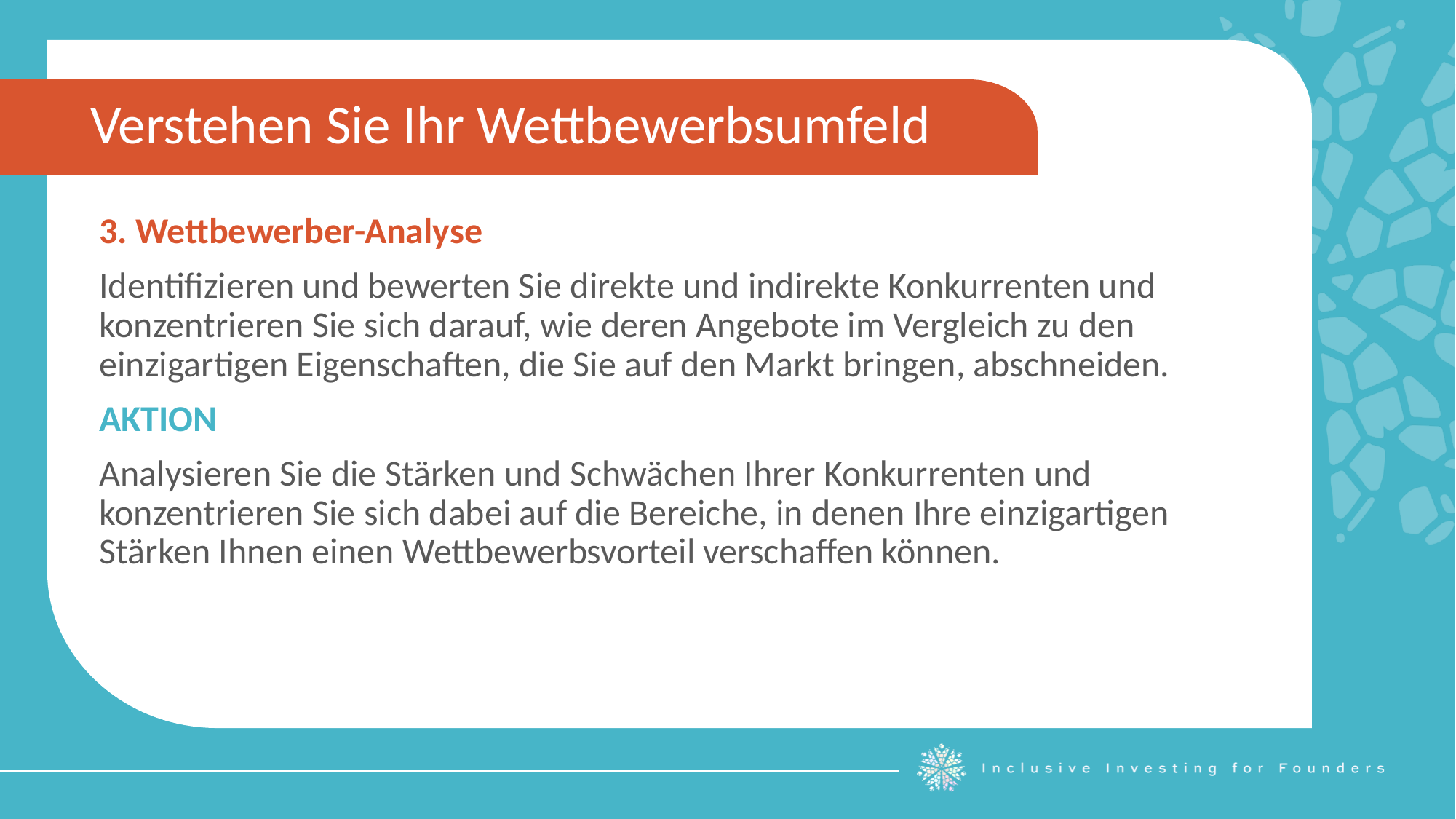

Verstehen Sie Ihr Wettbewerbsumfeld
3. Wettbewerber-Analyse
Identifizieren und bewerten Sie direkte und indirekte Konkurrenten und konzentrieren Sie sich darauf, wie deren Angebote im Vergleich zu den einzigartigen Eigenschaften, die Sie auf den Markt bringen, abschneiden.
AKTION
Analysieren Sie die Stärken und Schwächen Ihrer Konkurrenten und konzentrieren Sie sich dabei auf die Bereiche, in denen Ihre einzigartigen Stärken Ihnen einen Wettbewerbsvorteil verschaffen können.